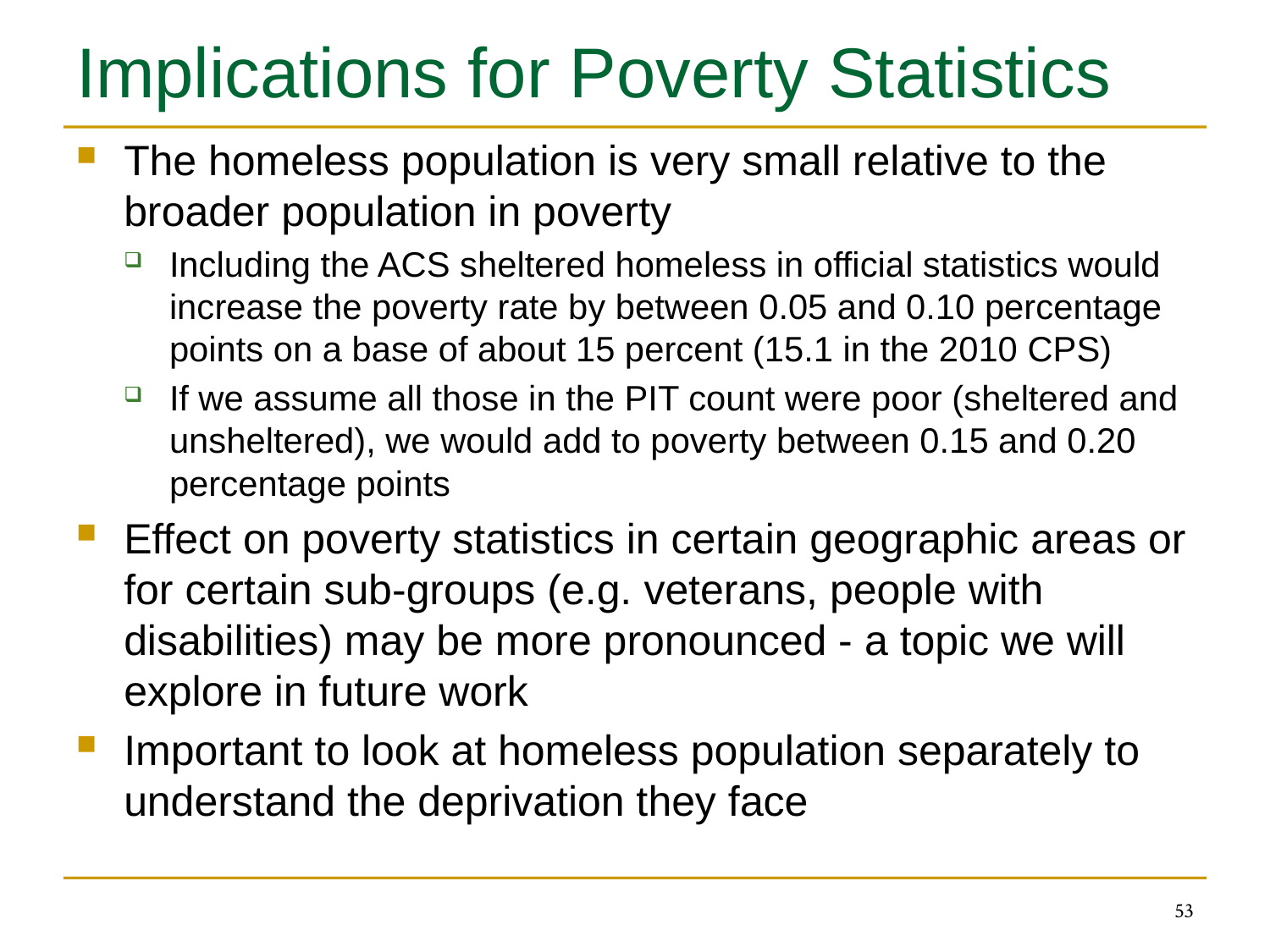

# Implications for Poverty Statistics
The homeless population is very small relative to the broader population in poverty
Including the ACS sheltered homeless in official statistics would increase the poverty rate by between 0.05 and 0.10 percentage points on a base of about 15 percent (15.1 in the 2010 CPS)
If we assume all those in the PIT count were poor (sheltered and unsheltered), we would add to poverty between 0.15 and 0.20 percentage points
Effect on poverty statistics in certain geographic areas or for certain sub-groups (e.g. veterans, people with disabilities) may be more pronounced - a topic we will explore in future work
Important to look at homeless population separately to understand the deprivation they face
53